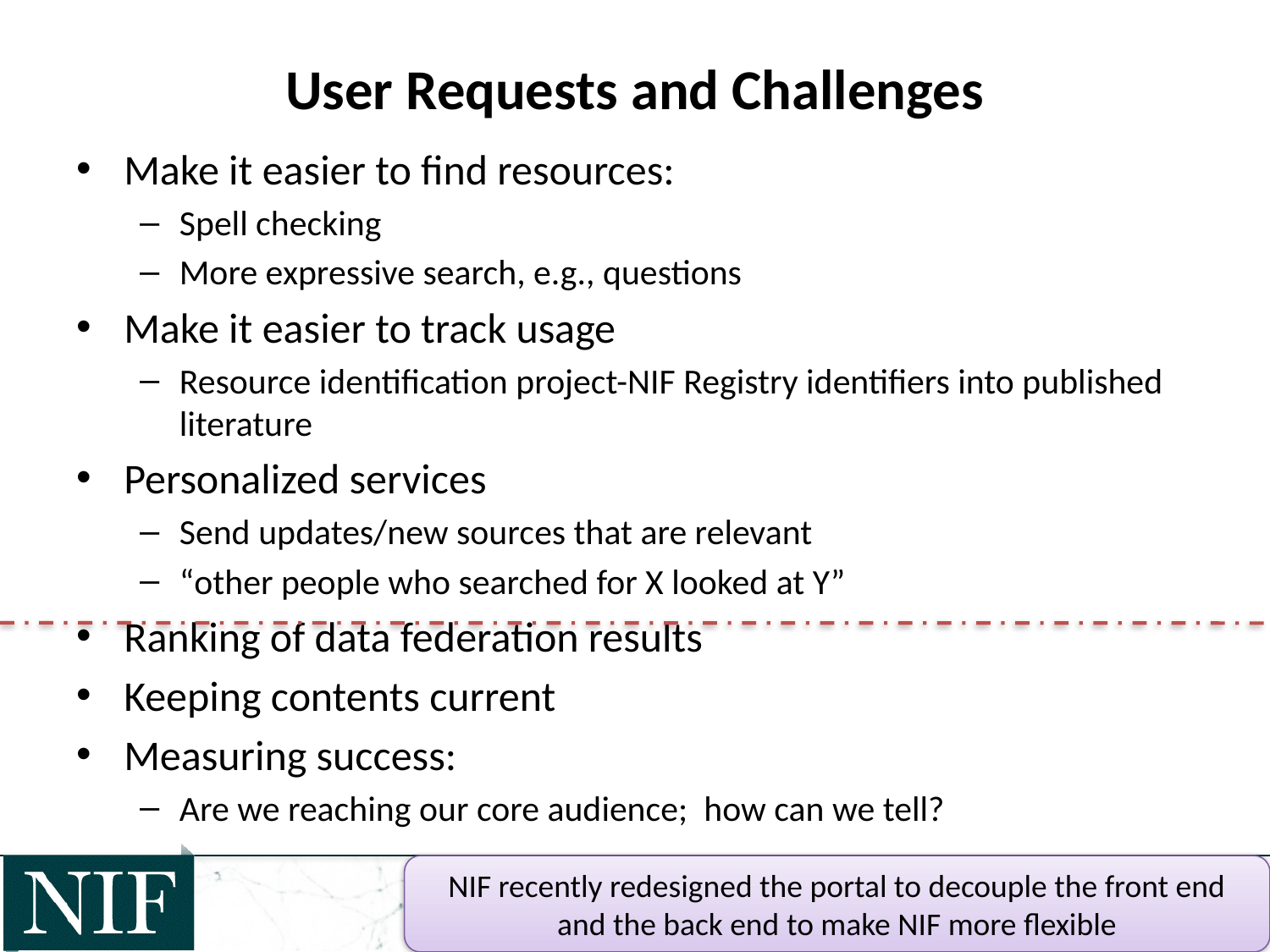

# User Requests and Challenges
Make it easier to find resources:
Spell checking
More expressive search, e.g., questions
Make it easier to track usage
Resource identification project-NIF Registry identifiers into published literature
Personalized services
Send updates/new sources that are relevant
“other people who searched for X looked at Y”
Ranking of data federation results
Keeping contents current
Measuring success:
Are we reaching our core audience;  how can we tell?

NIF recently redesigned the portal to decouple the front end and the back end to make NIF more flexible